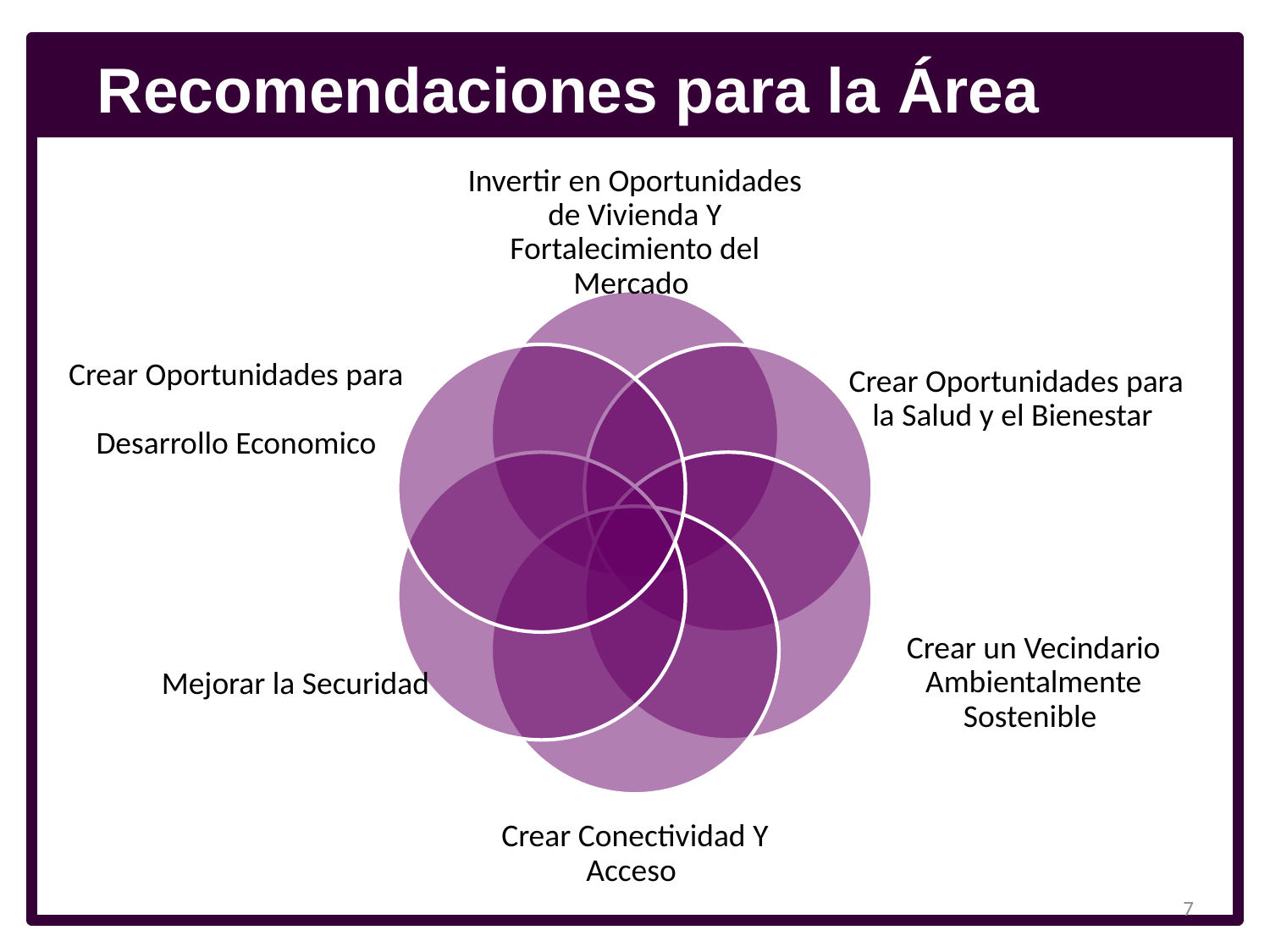

Recomendaciones para la Área

Invertir en Oportunidades de Vivienda Y Fortalecimiento del Mercado
Crear Oportunidades para la Salud y el Bienestar
Crear un Vecindario Ambientalmente Sostenible
Crear Conectividad Y Acceso
Mejorar la Securidad
Crear Oportunidades para
Desarrollo Economico

7